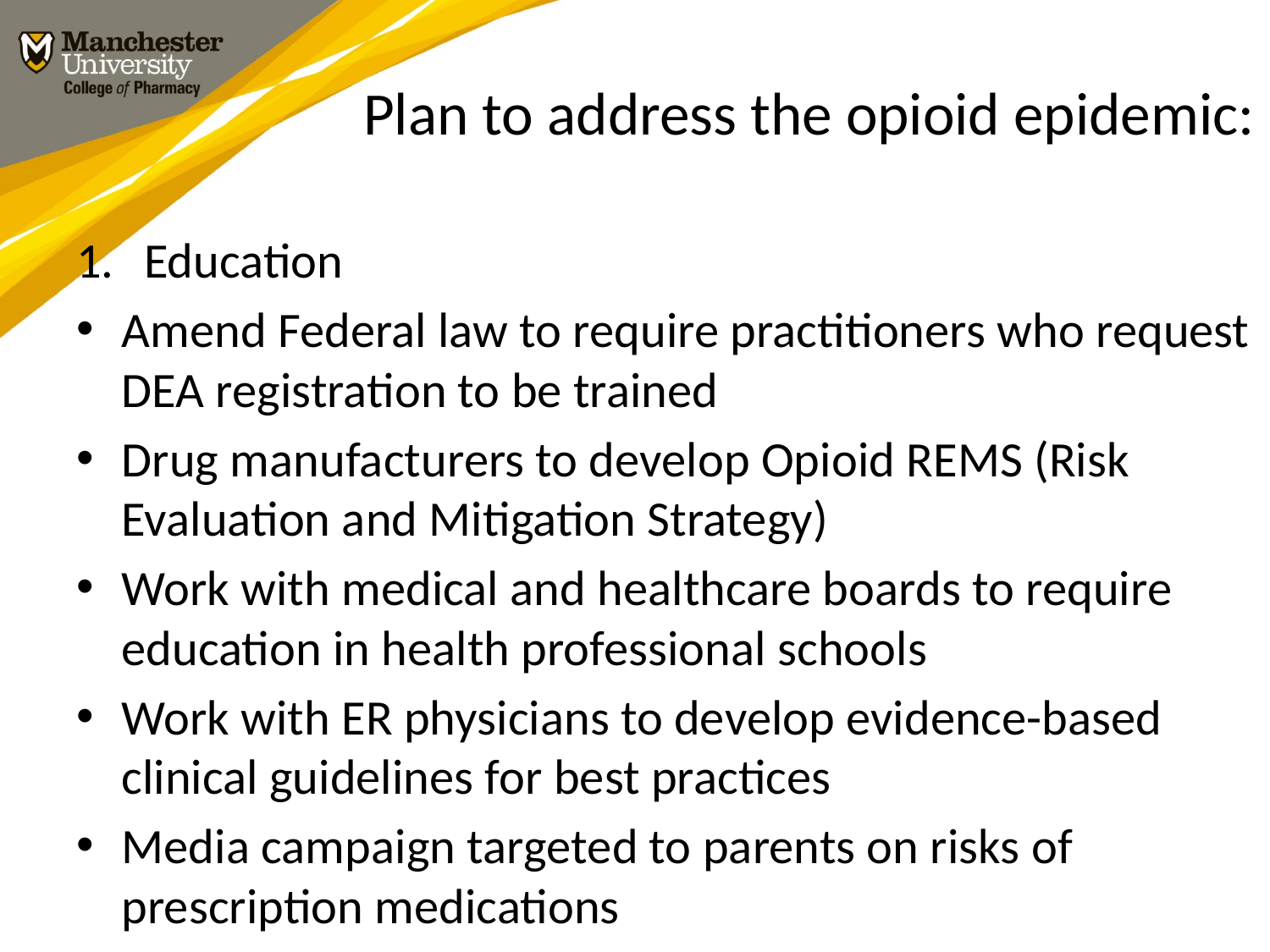

# Plan to address the opioid epidemic:
Education
Amend Federal law to require practitioners who request DEA registration to be trained
Drug manufacturers to develop Opioid REMS (Risk Evaluation and Mitigation Strategy)
Work with medical and healthcare boards to require education in health professional schools
Work with ER physicians to develop evidence-based clinical guidelines for best practices
Media campaign targeted to parents on risks of prescription medications